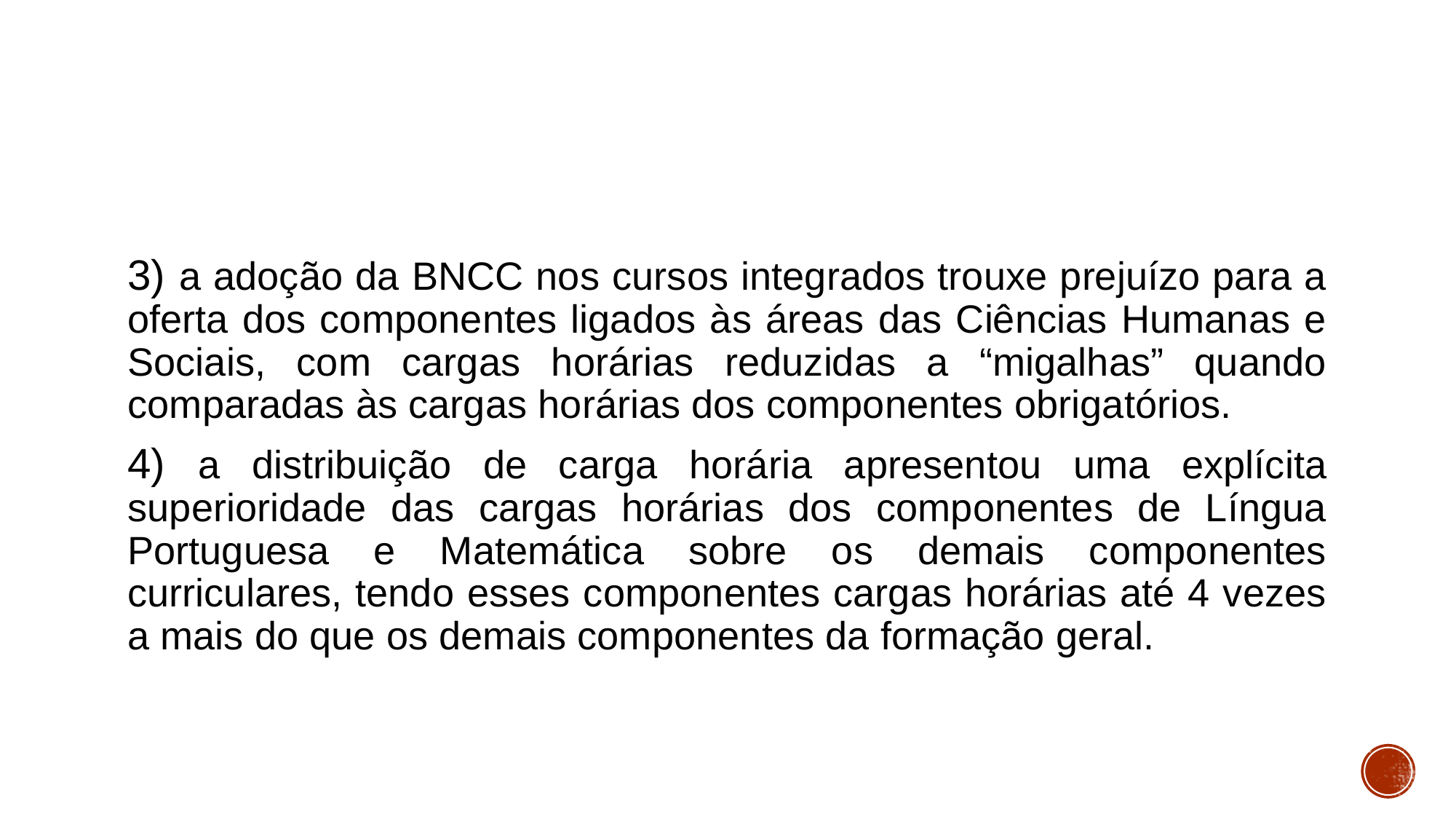

#
3) a adoção da BNCC nos cursos integrados trouxe prejuízo para a oferta dos componentes ligados às áreas das Ciências Humanas e Sociais, com cargas horárias reduzidas a “migalhas” quando comparadas às cargas horárias dos componentes obrigatórios.
4) a distribuição de carga horária apresentou uma explícita superioridade das cargas horárias dos componentes de Língua Portuguesa e Matemática sobre os demais componentes curriculares, tendo esses componentes cargas horárias até 4 vezes a mais do que os demais componentes da formação geral.